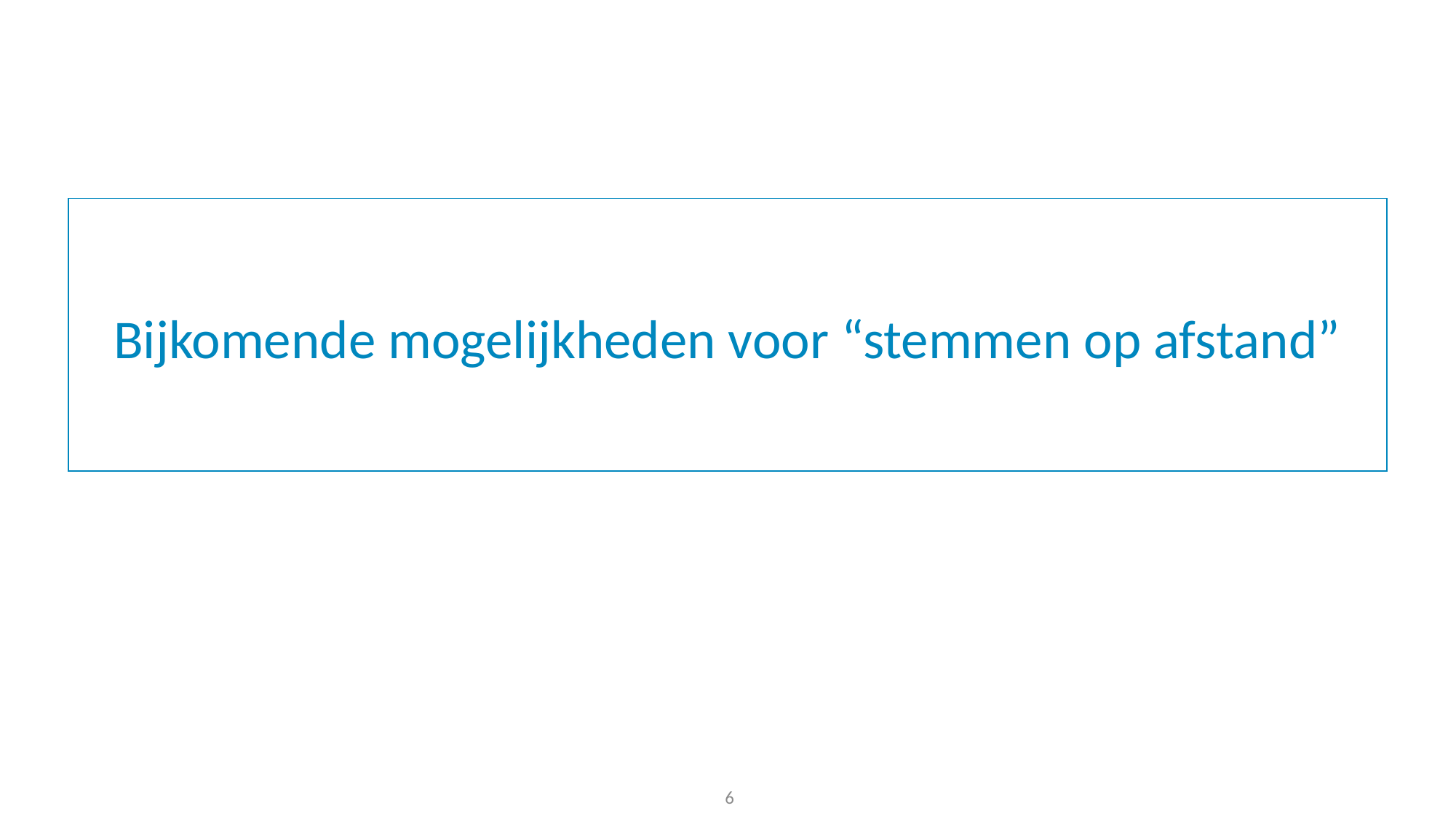

# Bijkomende mogelijkheden voor “stemmen op afstand”
6